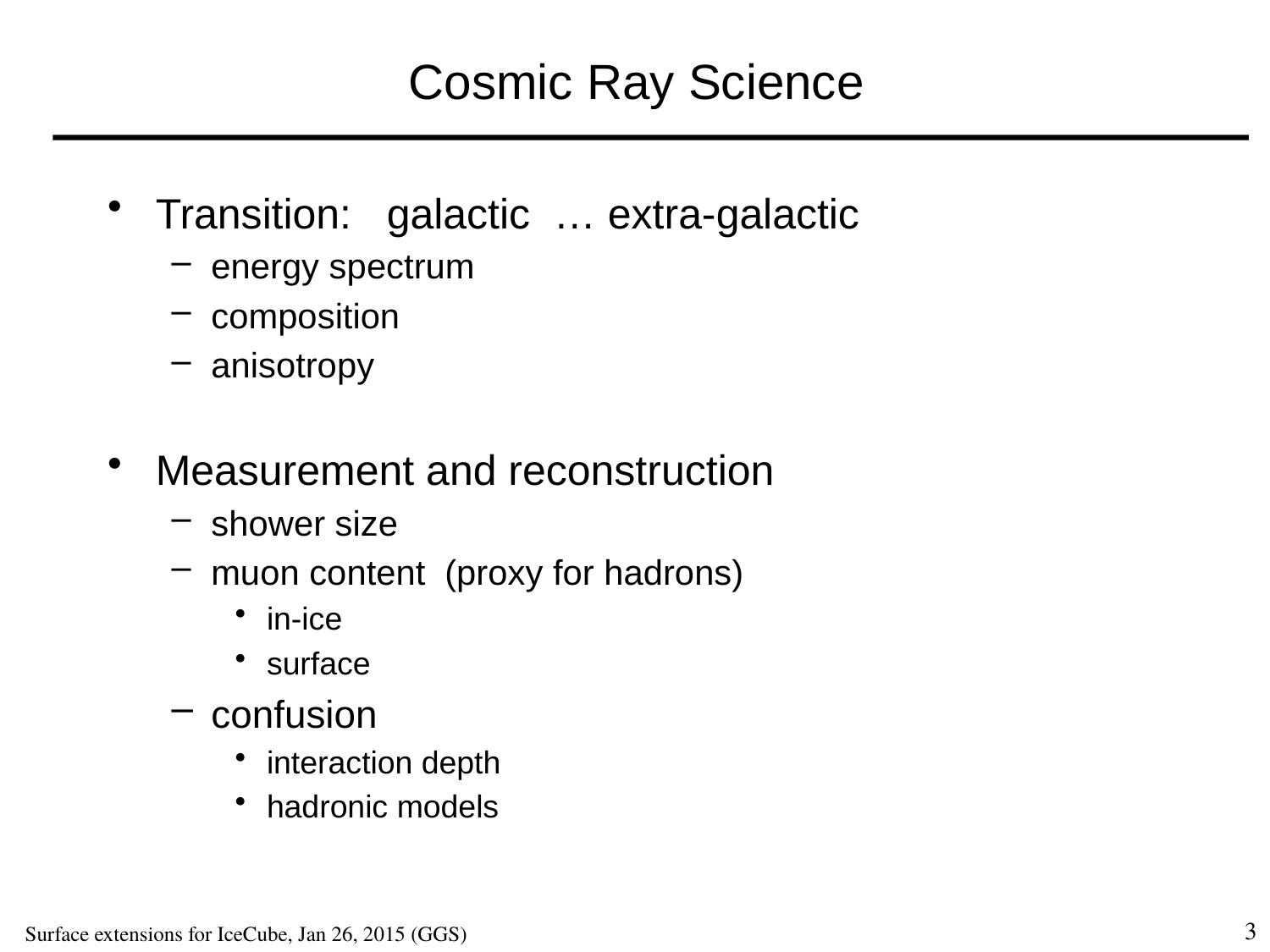

# Cosmic Ray Science
Transition:   galactic  … extra-galactic
energy spectrum
composition
anisotropy

Measurement and reconstruction
shower size
muon content  (proxy for hadrons)
in-ice
surface
confusion
interaction depth
hadronic models
3